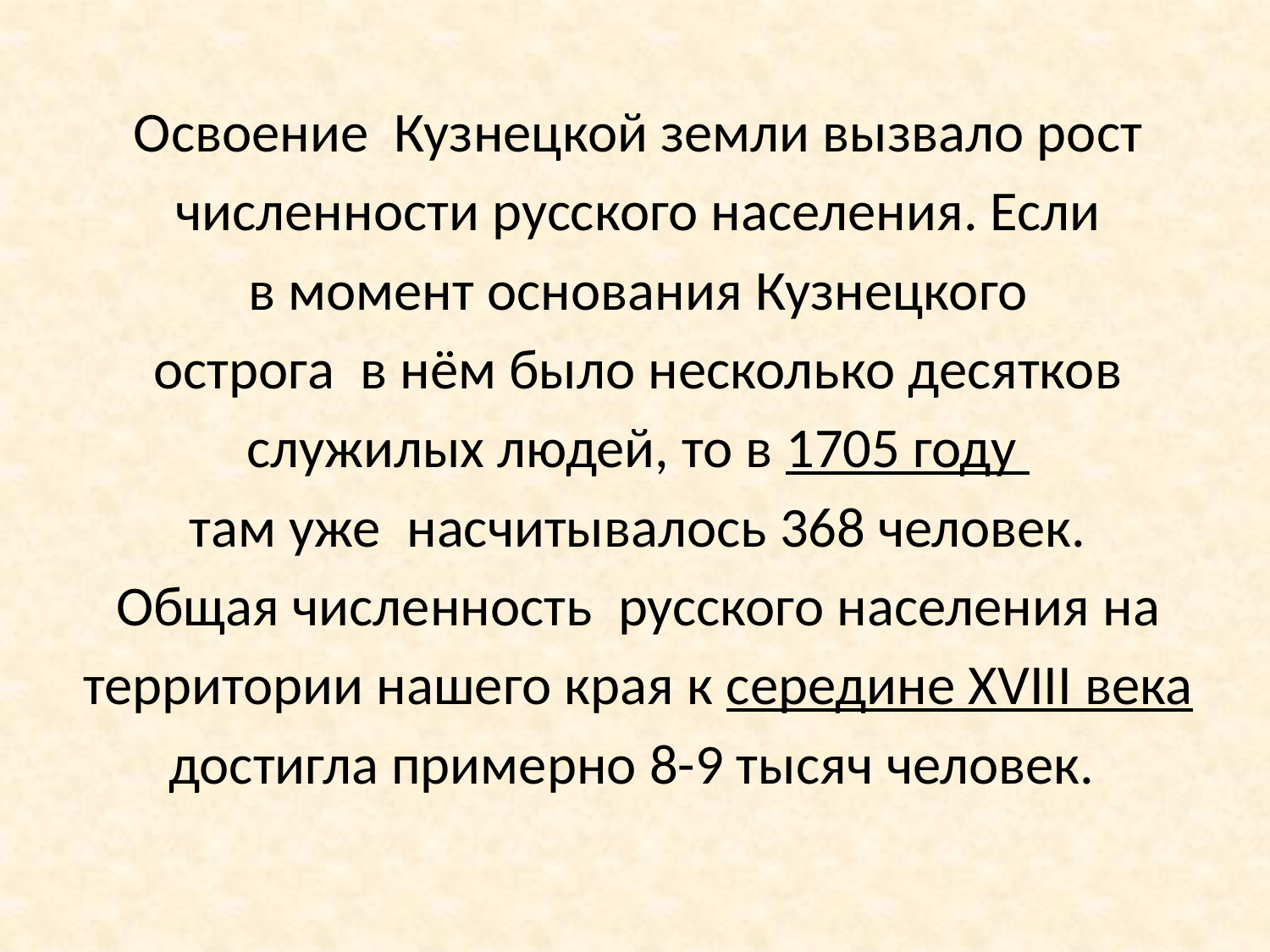

Освоение  Кузнецкой земли вызвало рост
численности русского населения. Если
в момент основания Кузнецкого
острога  в нём было несколько десятков
служилых людей, то в 1705 году
там уже  насчитывалось 368 человек.
Общая численность  русского населения на
территории нашего края к середине XVIII века
достигла примерно 8-9 тысяч человек.